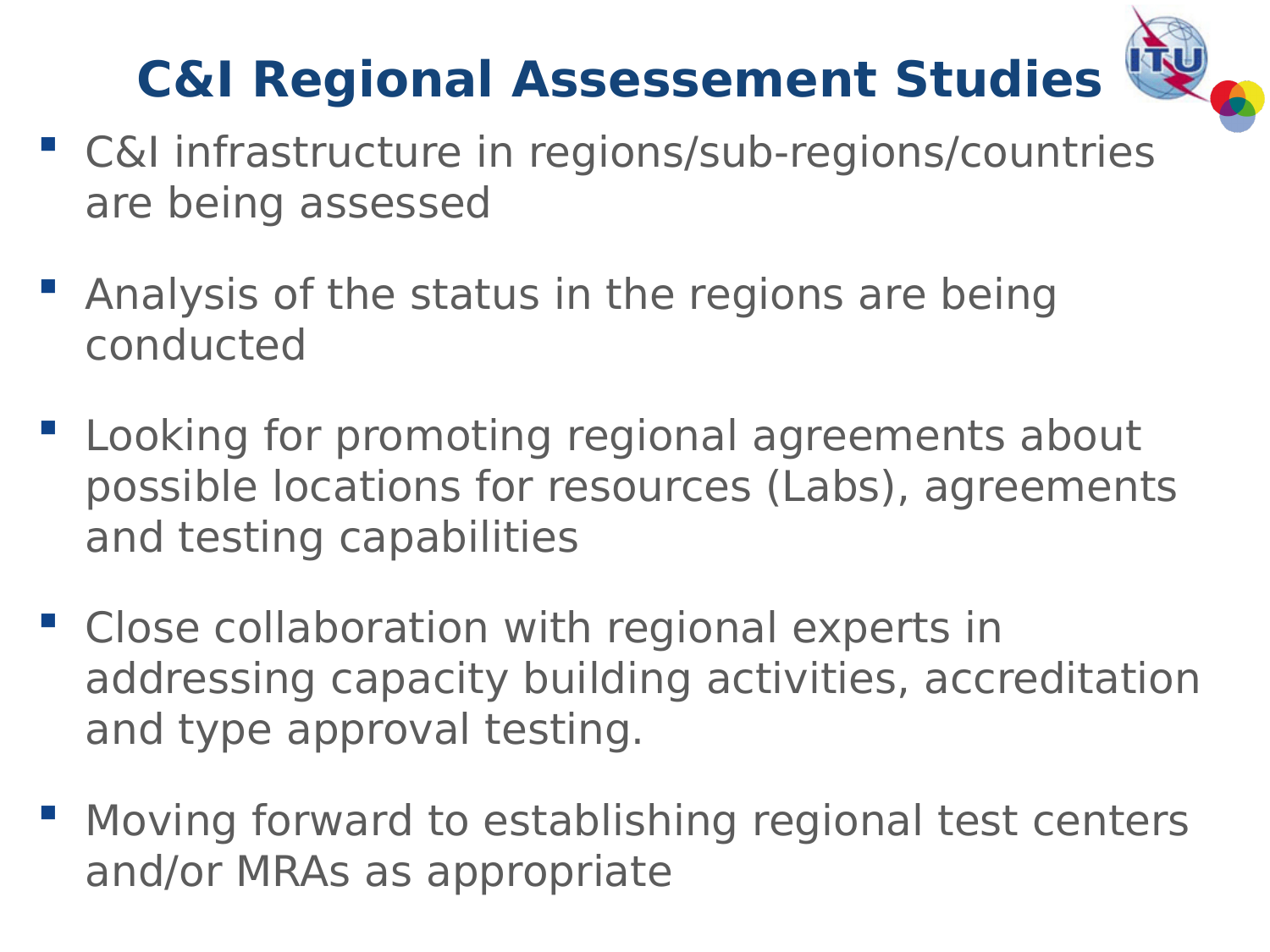

# C&I Regional Assessement Studies
C&I infrastructure in regions/sub-regions/countries are being assessed
Analysis of the status in the regions are being conducted
Looking for promoting regional agreements about possible locations for resources (Labs), agreements  and testing capabilities
Close collaboration with regional experts in addressing capacity building activities, accreditation and type approval testing.
Moving forward to establishing regional test centers and/or MRAs as appropriate